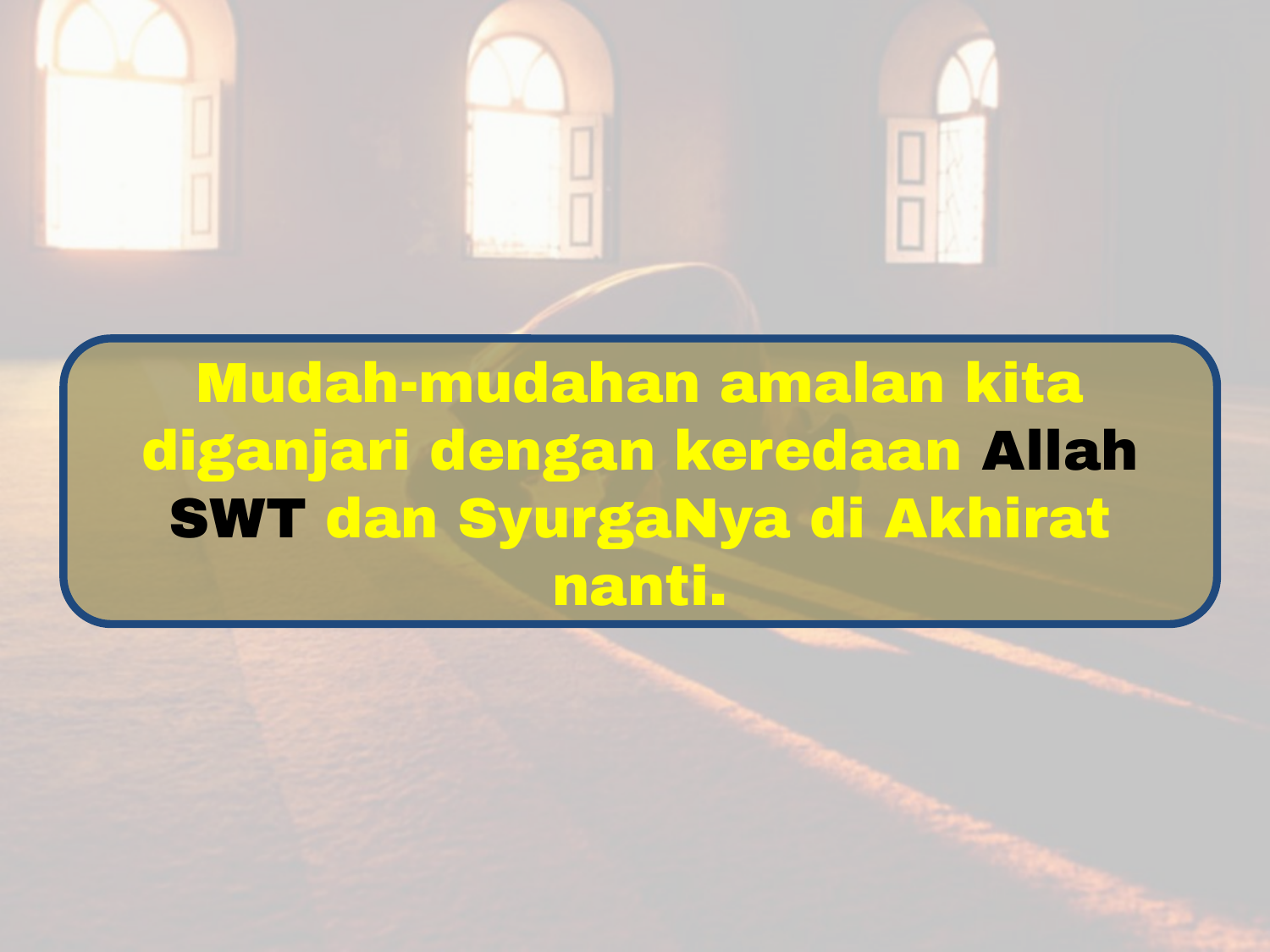

Mudah-mudahan amalan kita diganjari dengan keredaan Allah SWT dan SyurgaNya di Akhirat nanti.